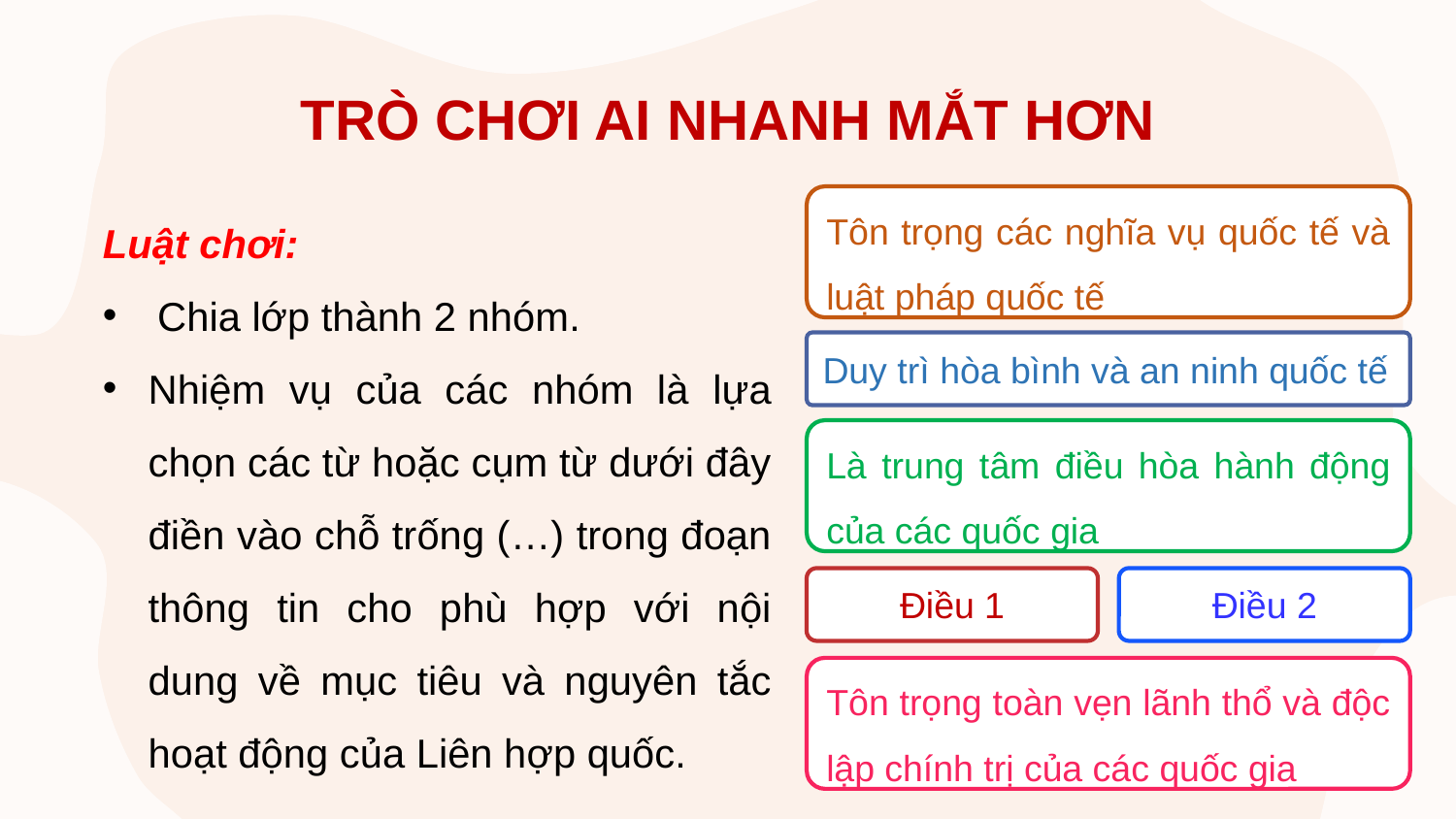

TRÒ CHƠI AI NHANH MẮT HƠN
Luật chơi:
Chia lớp thành 2 nhóm.
Nhiệm vụ của các nhóm là lựa chọn các từ hoặc cụm từ dưới đây điền vào chỗ trống (…) trong đoạn thông tin cho phù hợp với nội dung về mục tiêu và nguyên tắc hoạt động của Liên hợp quốc.
Tôn trọng các nghĩa vụ quốc tế và luật pháp quốc tế
Duy trì hòa bình và an ninh quốc tế
Là trung tâm điều hòa hành động của các quốc gia
Điều 1
Điều 2
Tôn trọng toàn vẹn lãnh thổ và độc lập chính trị của các quốc gia